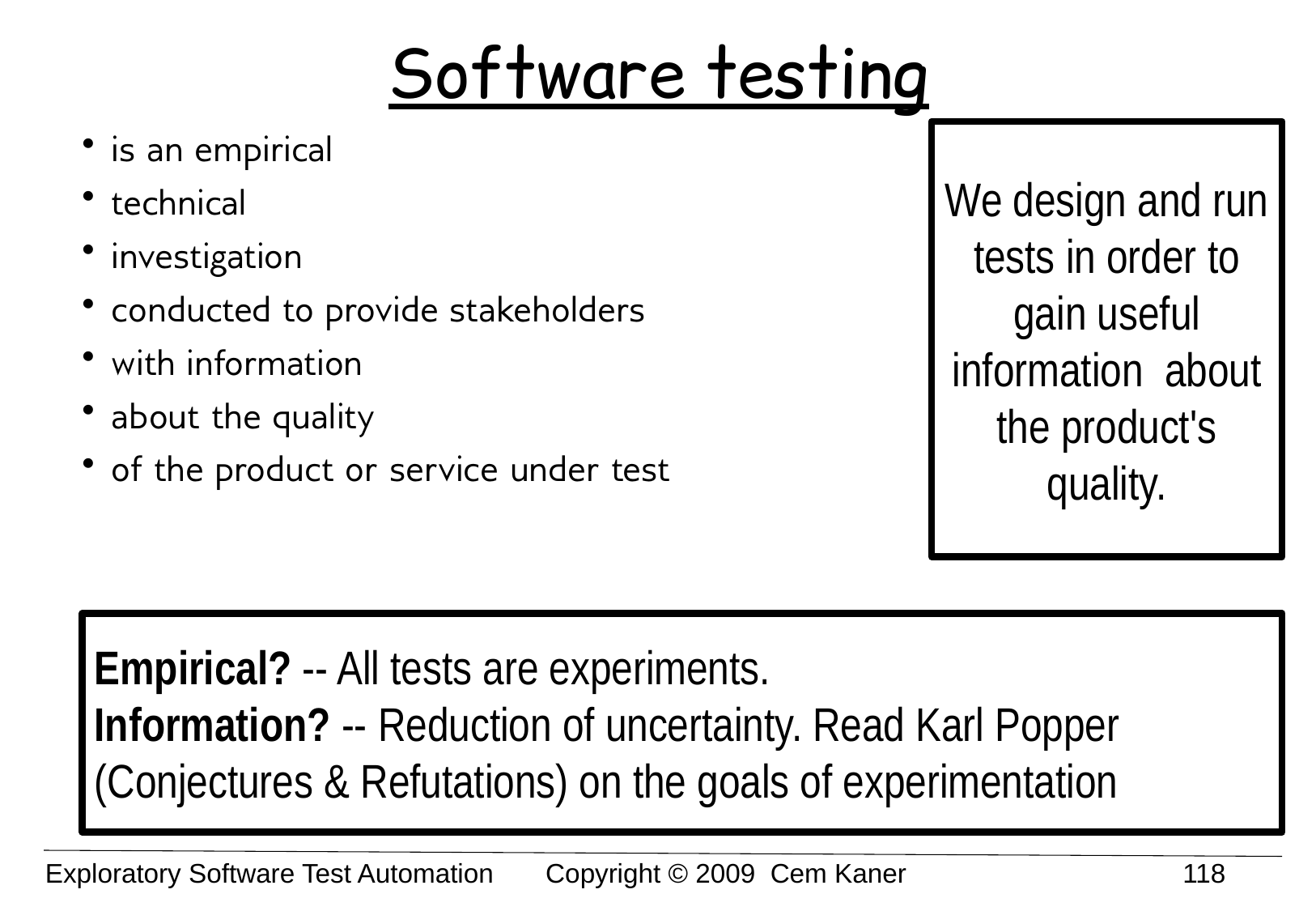

# Software testing
is an empirical
technical
investigation
conducted to provide stakeholders
with information
about the quality
of the product or service under test

We design and run tests in order to gain useful information  about the product's quality.
Empirical? -- All tests are experiments.
Information? -- Reduction of uncertainty. Read Karl Popper (Conjectures & Refutations) on the goals of experimentation